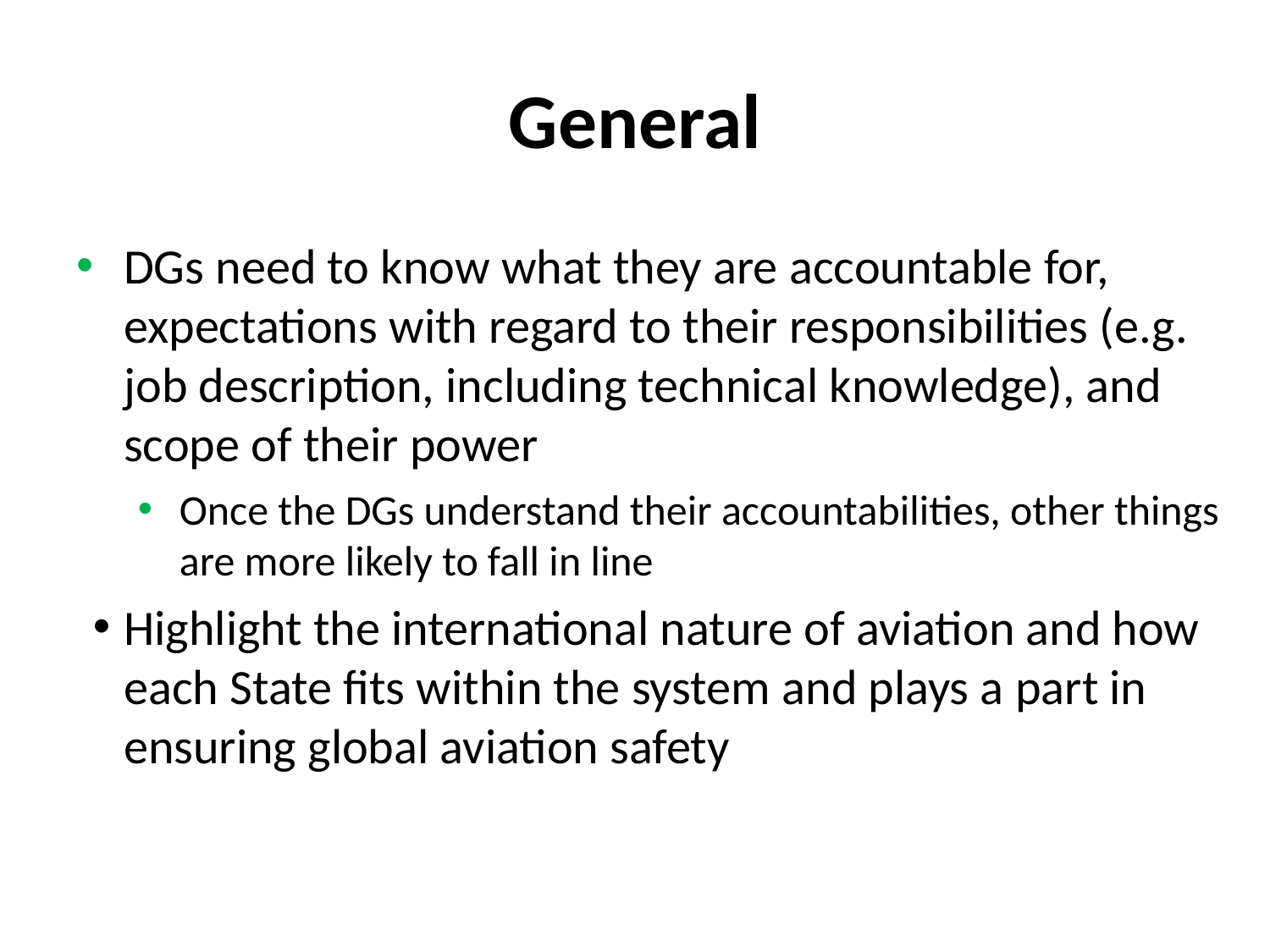

# General
DGs need to know what they are accountable for, expectations with regard to their responsibilities (e.g. job description, including technical knowledge), and scope of their power
Once the DGs understand their accountabilities, other things are more likely to fall in line
Highlight the international nature of aviation and how each State fits within the system and plays a part in ensuring global aviation safety